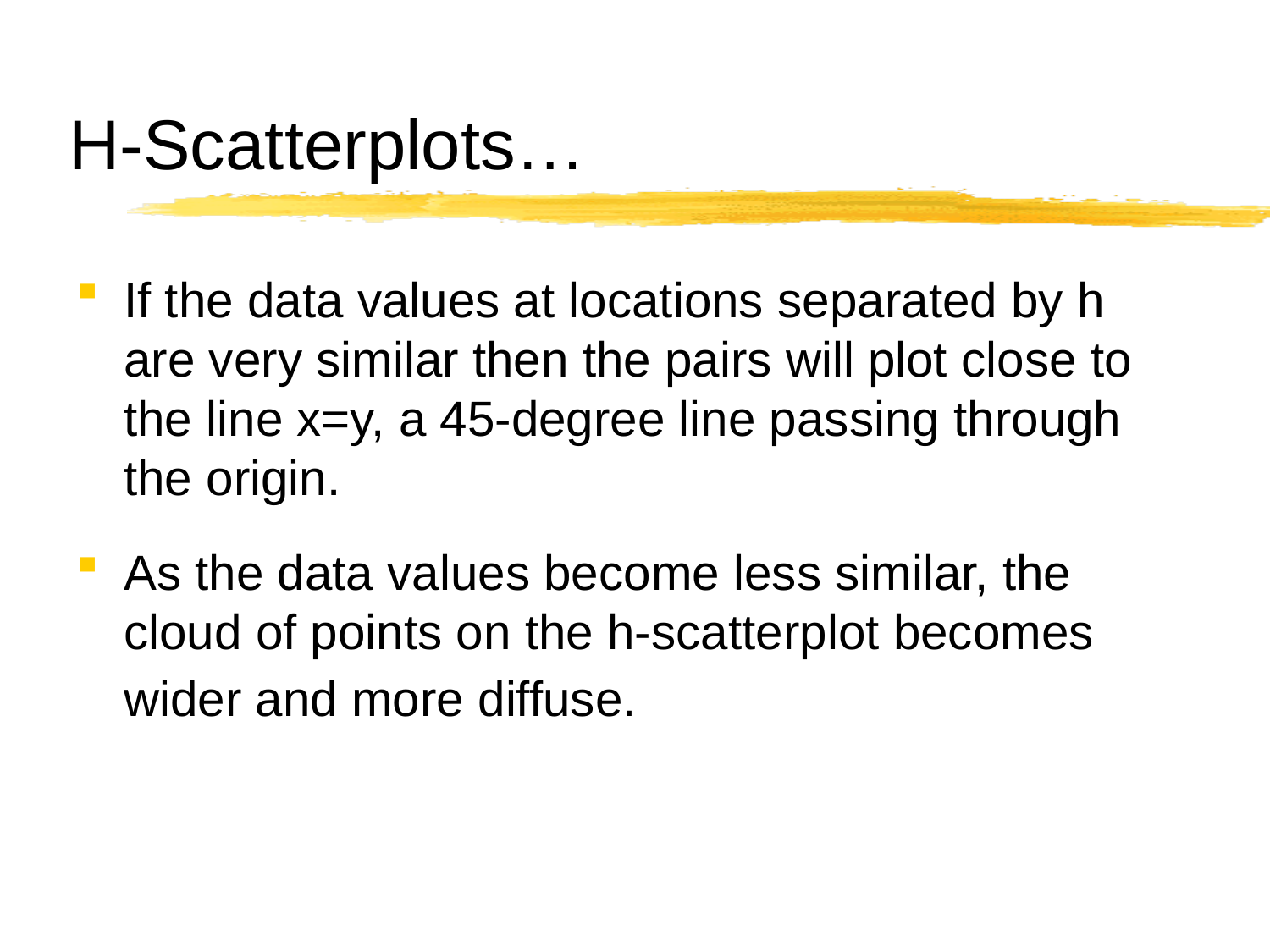

# H-Scatterplots…
If the data values at locations separated by h are very similar then the pairs will plot close to the line x=y, a 45-degree line passing through the origin.

As the data values become less similar, the cloud of points on the h-scatterplot becomes wider and more diffuse.